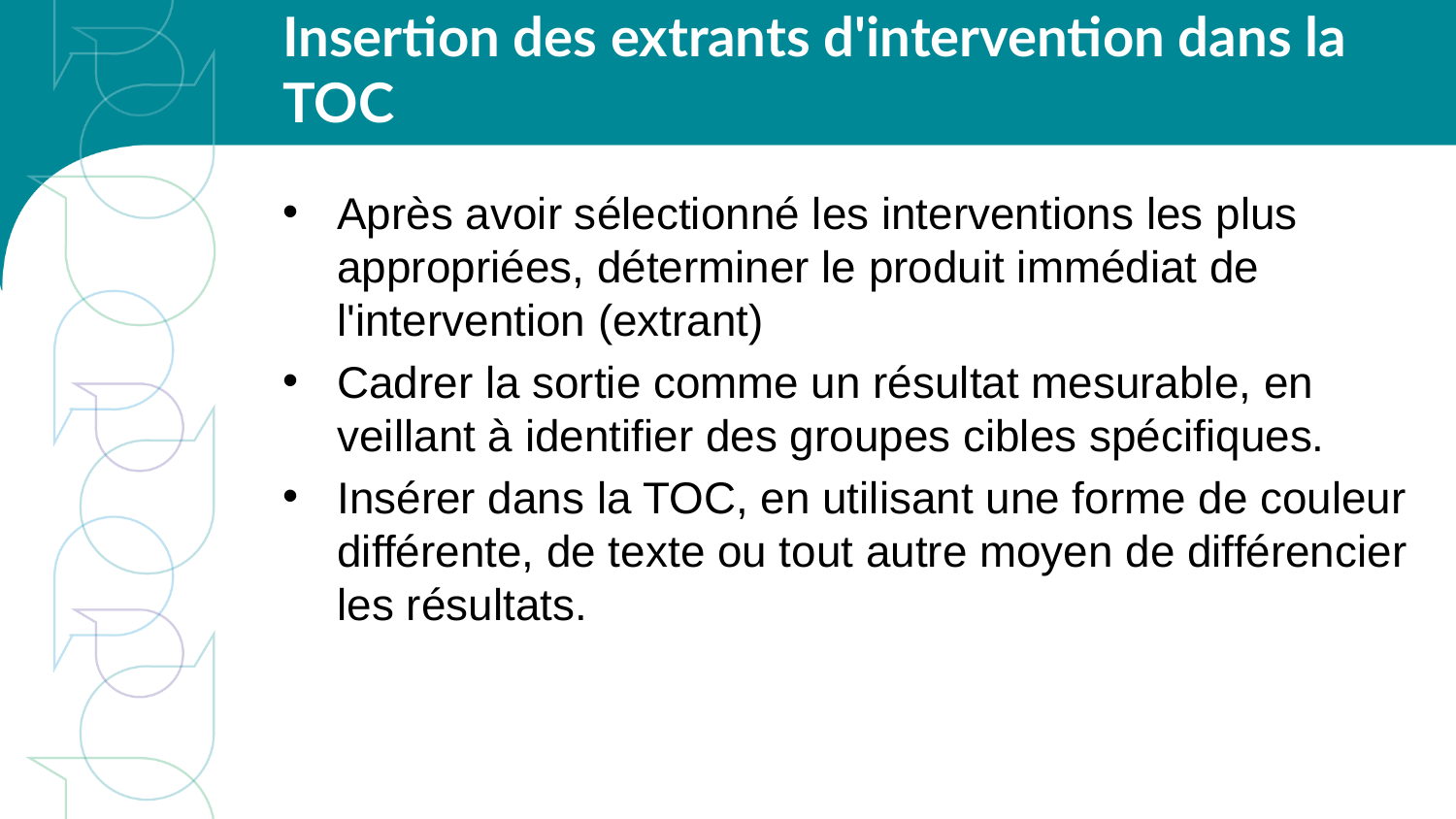

# Insertion des extrants d'intervention dans la TOC
Après avoir sélectionné les interventions les plus appropriées, déterminer le produit immédiat de l'intervention (extrant)
Cadrer la sortie comme un résultat mesurable, en veillant à identifier des groupes cibles spécifiques.
Insérer dans la TOC, en utilisant une forme de couleur différente, de texte ou tout autre moyen de différencier les résultats.